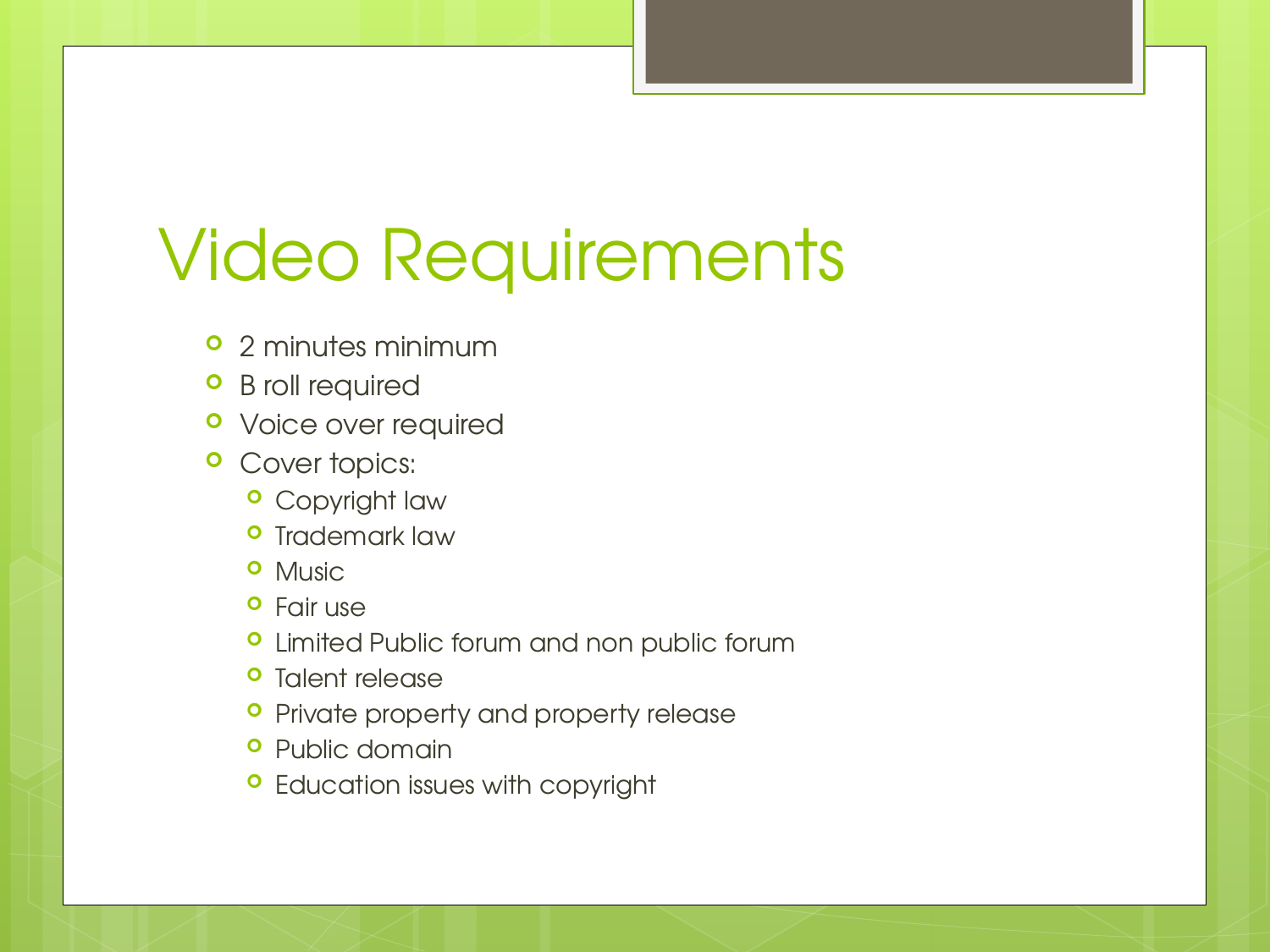

# Video Requirements
2 minutes minimum
B roll required
Voice over required
Cover topics:
Copyright law
Trademark law
Music
Fair use
Limited Public forum and non public forum
Talent release
Private property and property release
Public domain
Education issues with copyright